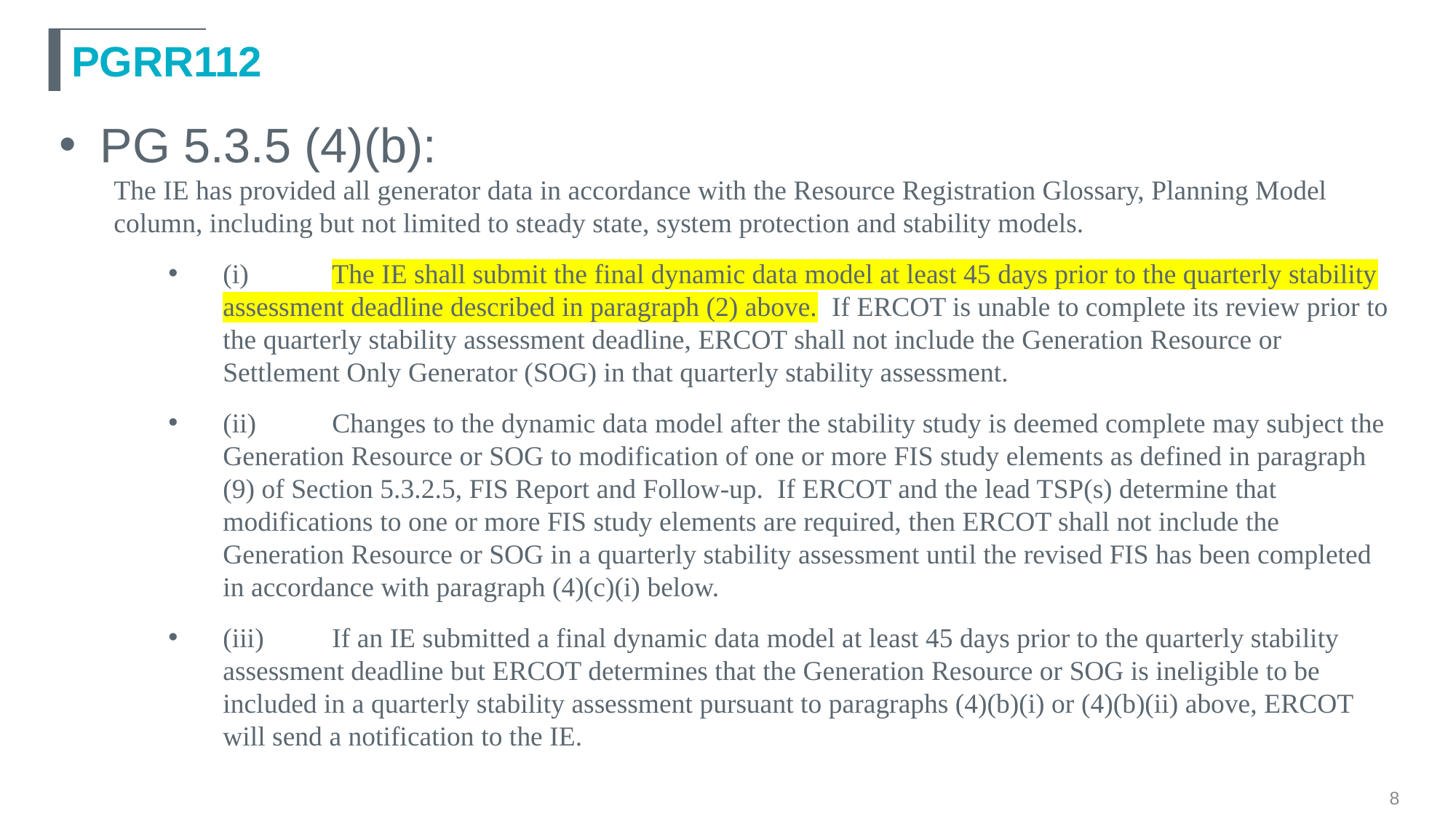

# PGRR112
PG 5.3.5 (4)(b):
The IE has provided all generator data in accordance with the Resource Registration Glossary, Planning Model column, including but not limited to steady state, system protection and stability models.
(i)	The IE shall submit the final dynamic data model at least 45 days prior to the quarterly stability assessment deadline described in paragraph (2) above.  If ERCOT is unable to complete its review prior to the quarterly stability assessment deadline, ERCOT shall not include the Generation Resource or Settlement Only Generator (SOG) in that quarterly stability assessment.
(ii)	Changes to the dynamic data model after the stability study is deemed complete may subject the Generation Resource or SOG to modification of one or more FIS study elements as defined in paragraph (9) of Section 5.3.2.5, FIS Report and Follow-up.  If ERCOT and the lead TSP(s) determine that modifications to one or more FIS study elements are required, then ERCOT shall not include the Generation Resource or SOG in a quarterly stability assessment until the revised FIS has been completed in accordance with paragraph (4)(c)(i) below.
(iii)	If an IE submitted a final dynamic data model at least 45 days prior to the quarterly stability assessment deadline but ERCOT determines that the Generation Resource or SOG is ineligible to be included in a quarterly stability assessment pursuant to paragraphs (4)(b)(i) or (4)(b)(ii) above, ERCOT will send a notification to the IE.

8